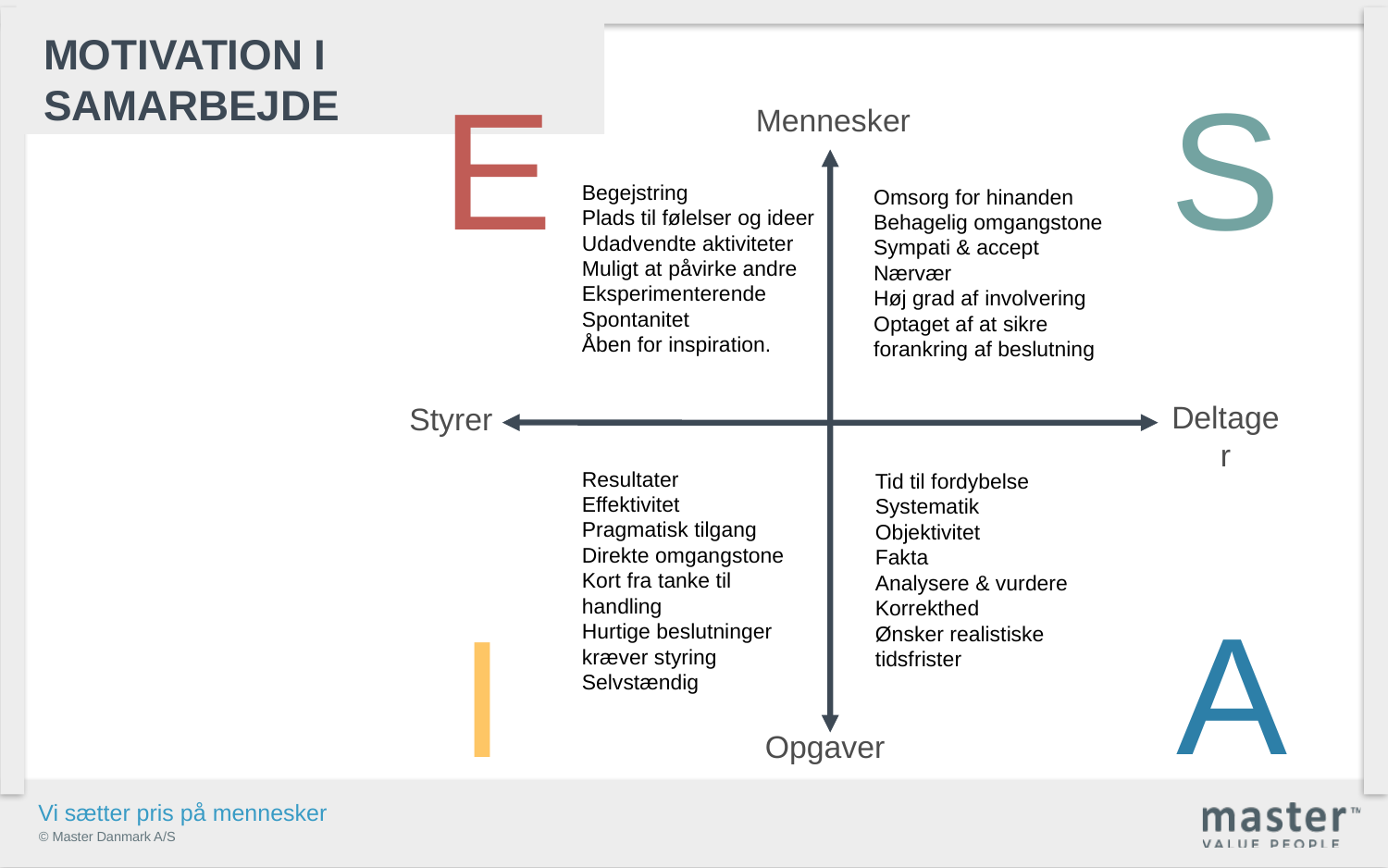

Motivation i samarbejde
E
S

Mennesker

Begejstring
Plads til følelser og ideer
Udadvendte aktiviteter
Muligt at påvirke andre
Eksperimenterende
Spontanitet
Åben for inspiration.

Omsorg for hinanden
Behagelig omgangstone
Sympati & accept
Nærvær
Høj grad af involvering
Optaget af at sikre forankring af beslutning

Deltager
Styrer
Resultater
Effektivitet
Pragmatisk tilgang
Direkte omgangstone
Kort fra tanke til handling
Hurtige beslutninger kræver styring
Selvstændig

Tid til fordybelse
Systematik
Objektivitet
Fakta
Analysere & vurdere
Korrekthed
Ønsker realistiske tidsfrister

A
I
Opgaver